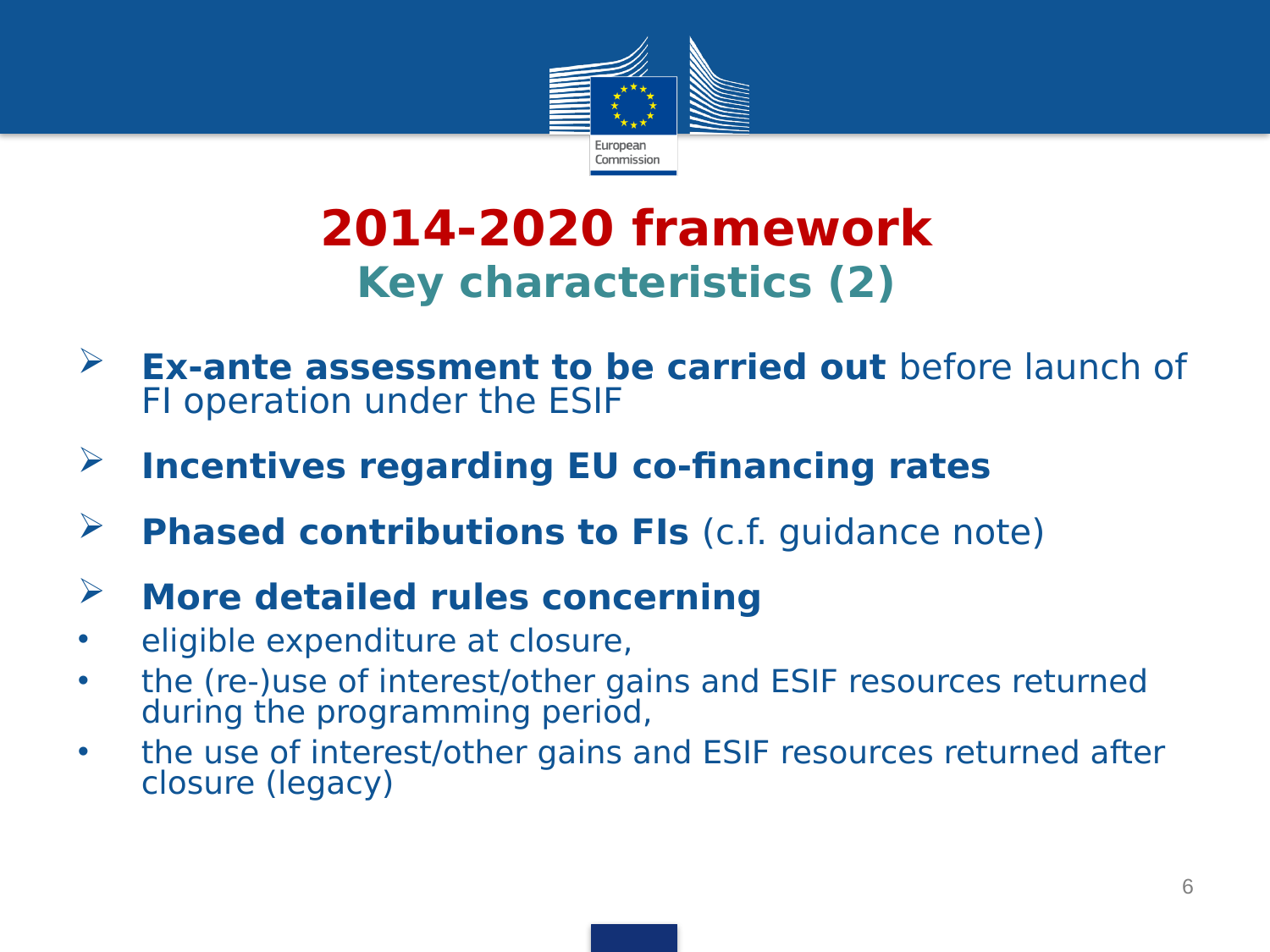

# 2014-2020 framework Key characteristics (2)
Ex-ante assessment to be carried out before launch of FI operation under the ESIF
Incentives regarding EU co-financing rates
Phased contributions to FIs (c.f. guidance note)
More detailed rules concerning
eligible expenditure at closure,
the (re-)use of interest/other gains and ESIF resources returned during the programming period,
the use of interest/other gains and ESIF resources returned after closure (legacy)
6